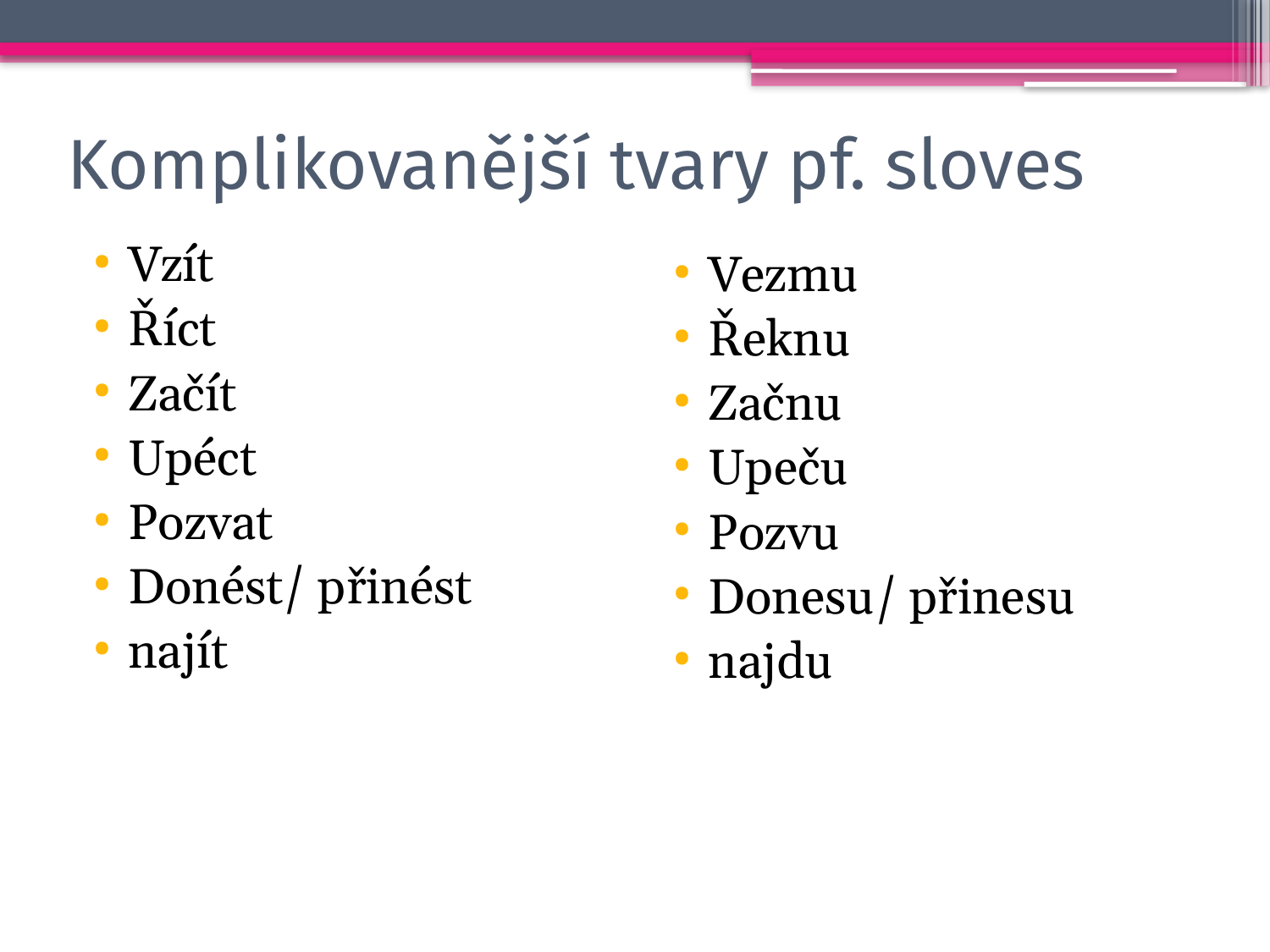

# Komplikovanější tvary pf. sloves
Vzít
Říct
Začít
Upéct
Pozvat
Donést/ přinést
najít
Vezmu
Řeknu
Začnu
Upeču
Pozvu
Donesu/ přinesu
najdu